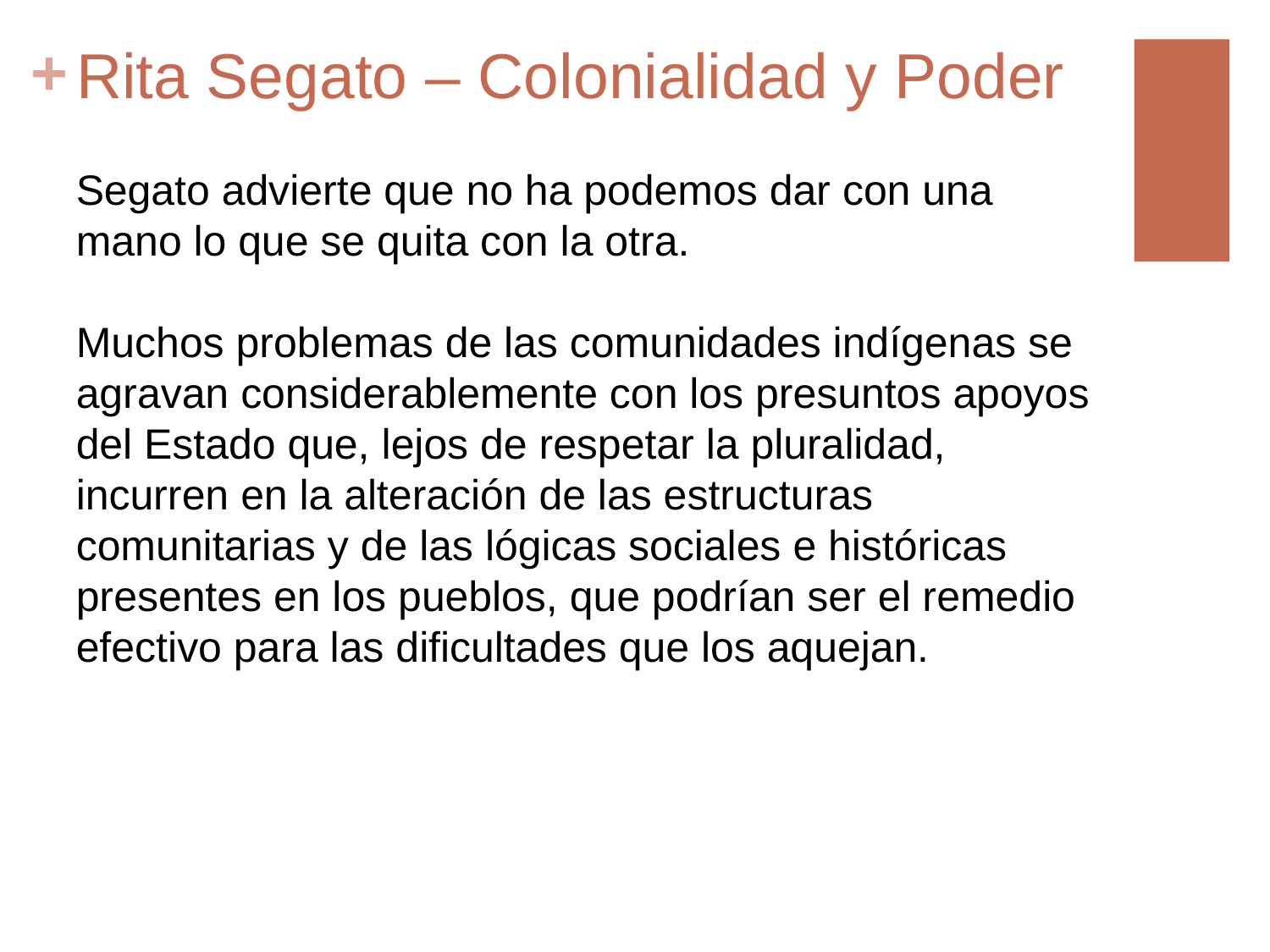

# Rita Segato – Colonialidad y Poder
Segato advierte que no ha podemos dar con una mano lo que se quita con la otra.

Muchos problemas de las comunidades indígenas se agravan considerablemente con los presuntos apoyos del Estado que, lejos de respetar la pluralidad, incurren en la alteración de las estructuras comunitarias y de las lógicas sociales e históricas presentes en los pueblos, que podrían ser el remedio efectivo para las dificultades que los aquejan.